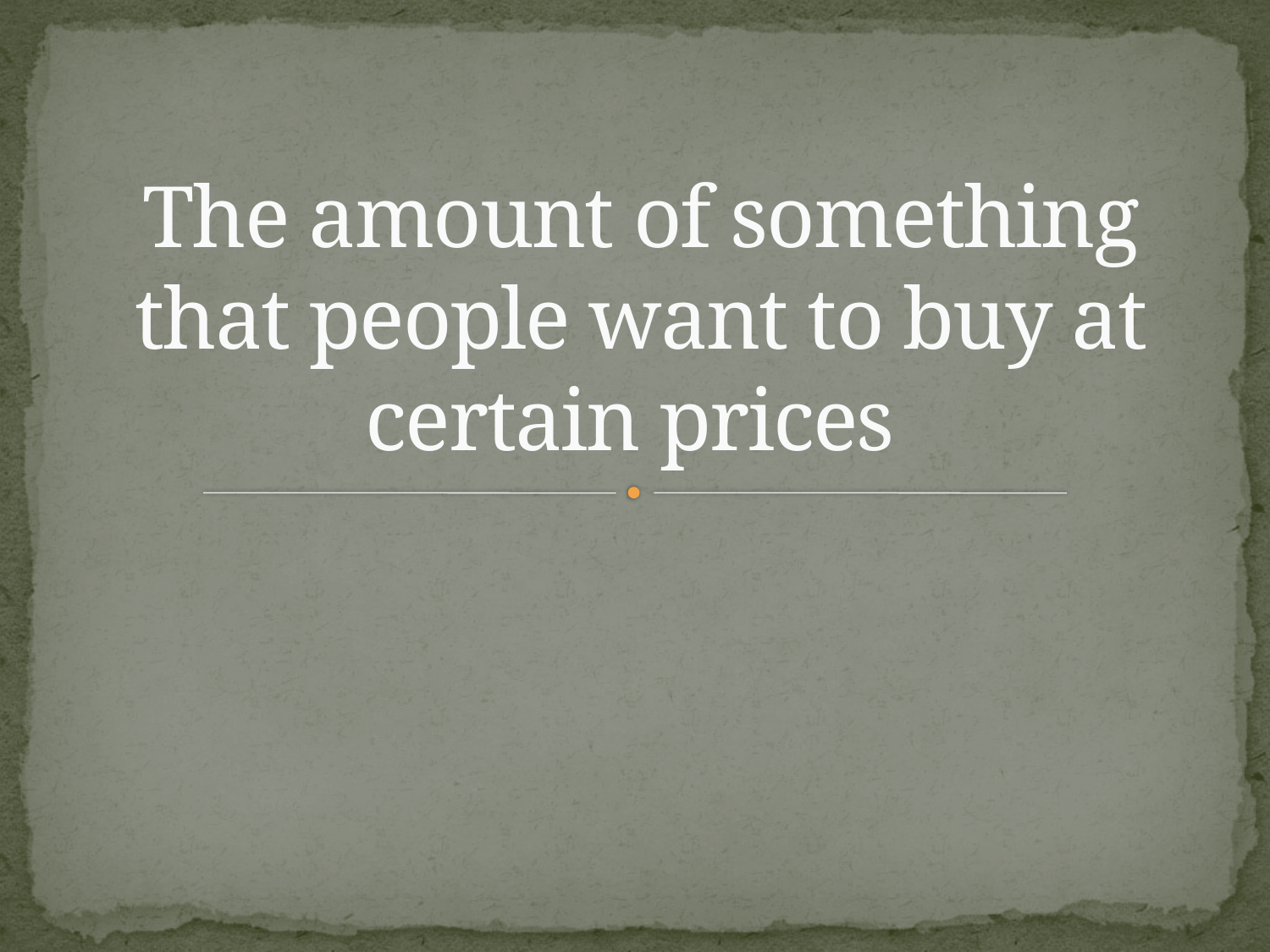

# The amount of something that people want to buy at certain prices